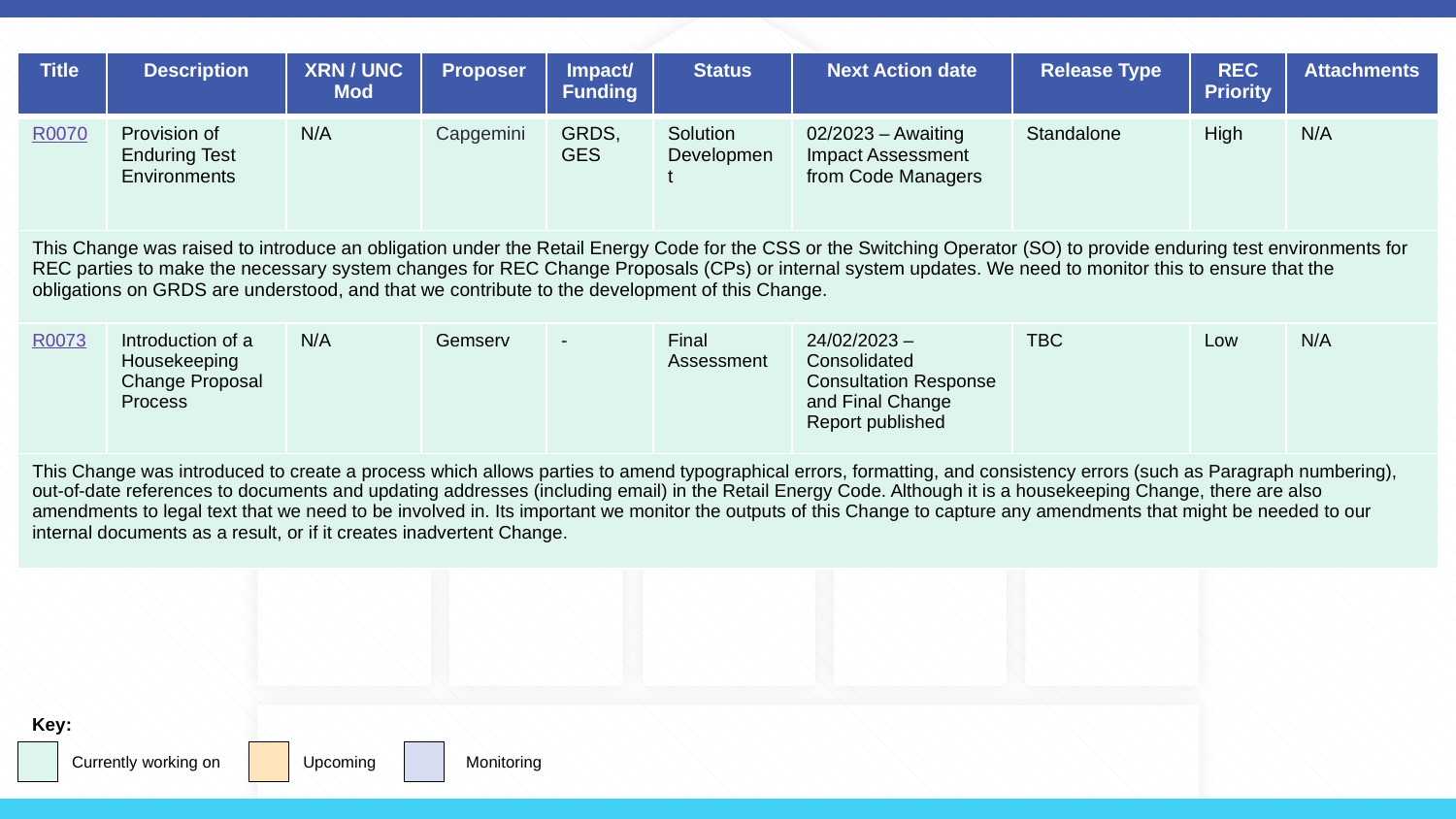

| Title | Description | XRN / UNC Mod | Proposer | Impact/ Funding | Status | Next Action date | Release Type | REC Priority | Attachments |
| --- | --- | --- | --- | --- | --- | --- | --- | --- | --- |
| R0070 | Provision of Enduring Test Environments | N/A | Capgemini | GRDS, GES | Solution Development | 02/2023 – Awaiting Impact Assessment from Code Managers | Standalone | High | N/A |
| This Change was raised to introduce an obligation under the Retail Energy Code for the CSS or the Switching Operator (SO) to provide enduring test environments for REC parties to make the necessary system changes for REC Change Proposals (CPs) or internal system updates. We need to monitor this to ensure that the obligations on GRDS are understood, and that we contribute to the development of this Change. |  |  |  |  |  |  |  |  |  |
| R0073 | Introduction of a Housekeeping Change Proposal Process | N/A | Gemserv | - | Final Assessment | 24/02/2023 – Consolidated Consultation Response and Final Change Report published | TBC | Low | N/A |
| This Change was introduced to create a process which allows parties to amend typographical errors, formatting, and consistency errors (such as Paragraph numbering), out-of-date references to documents and updating addresses (including email) in the Retail Energy Code. Although it is a housekeeping Change, there are also amendments to legal text that we need to be involved in. Its important we monitor the outputs of this Change to capture any amendments that might be needed to our internal documents as a result, or if it creates inadvertent Change. |  |  |  |  |  |  |  |  |  |
Key:

Currently working on

Upcoming

Monitoring